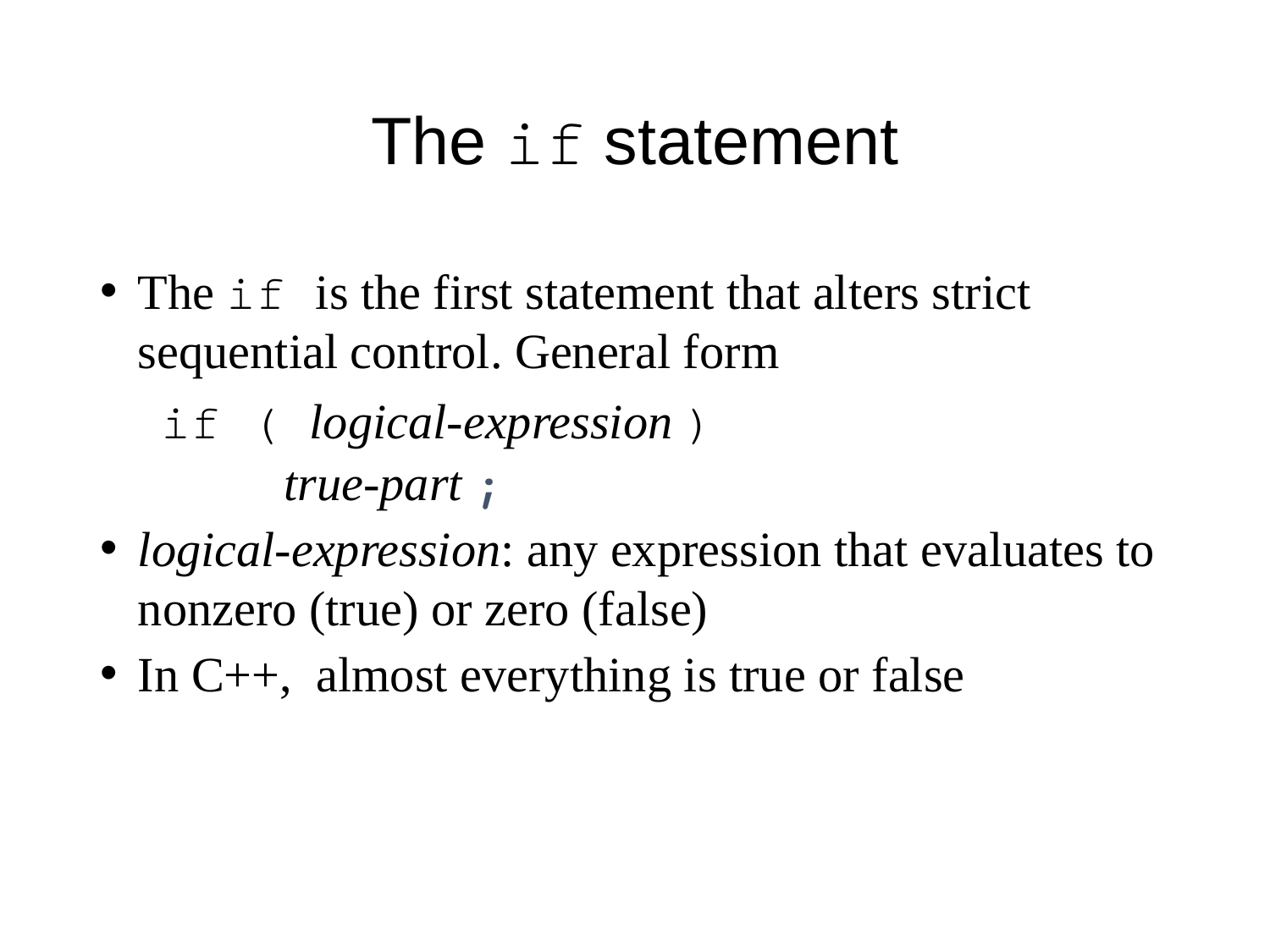

# The if statement
The if is the first statement that alters strict sequential control. General form
     if ( logical-expression )
         true-part ;
logical-expression: any expression that evaluates to nonzero (true) or zero (false)
In C++,  almost everything is true or false